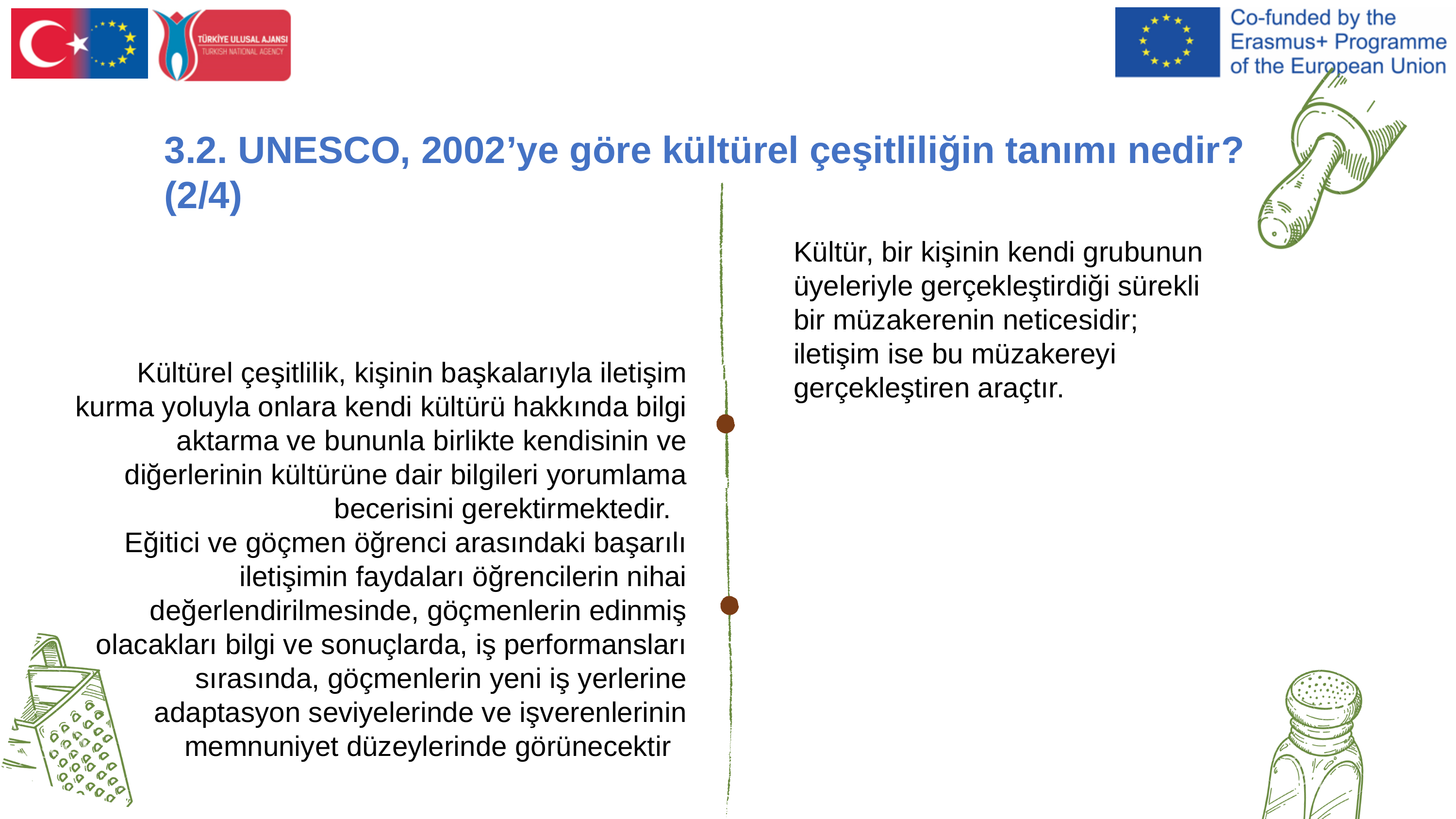

3.2. UNESCO, 2002’ye göre kültürel çeşitliliğin tanımı nedir? (2/4)

Kültür, bir kişinin kendi grubunun üyeleriyle gerçekleştirdiği sürekli bir müzakerenin neticesidir; iletişim ise bu müzakereyi gerçekleştiren araçtır.

Kültürel çeşitlilik, kişinin başkalarıyla iletişim kurma yoluyla onlara kendi kültürü hakkında bilgi aktarma ve bununla birlikte kendisinin ve diğerlerinin kültürüne dair bilgileri yorumlama becerisini gerektirmektedir.
Eğitici ve göçmen öğrenci arasındaki başarılı iletişimin faydaları öğrencilerin nihai değerlendirilmesinde, göçmenlerin edinmiş olacakları bilgi ve sonuçlarda, iş performansları sırasında, göçmenlerin yeni iş yerlerine adaptasyon seviyelerinde ve işverenlerinin memnuniyet düzeylerinde görünecektir